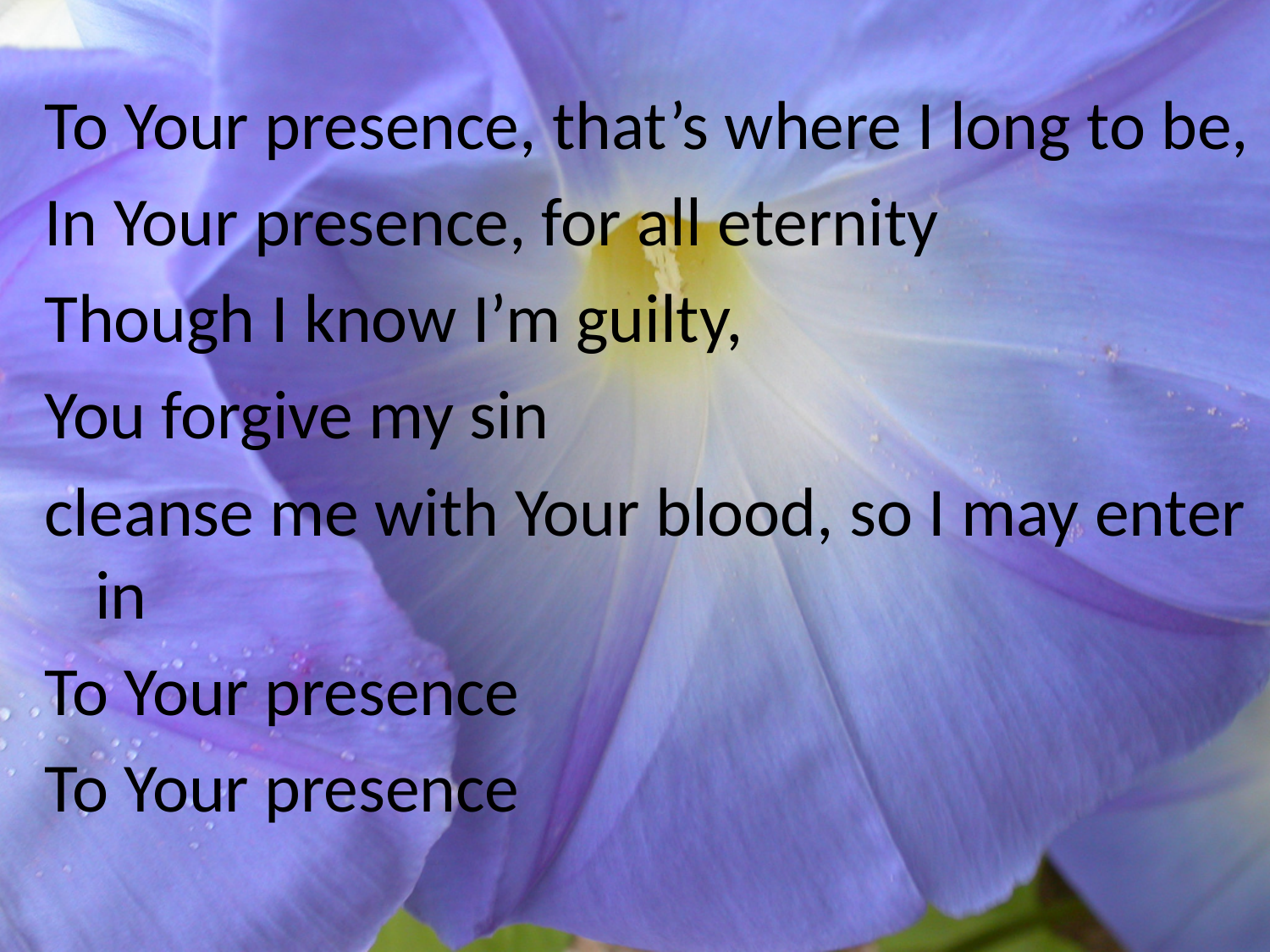

#
To Your presence, that’s where I long to be,
In Your presence, for all eternity
Though I know I’m guilty,
You forgive my sin
cleanse me with Your blood, so I may enter in
To Your presence
To Your presence